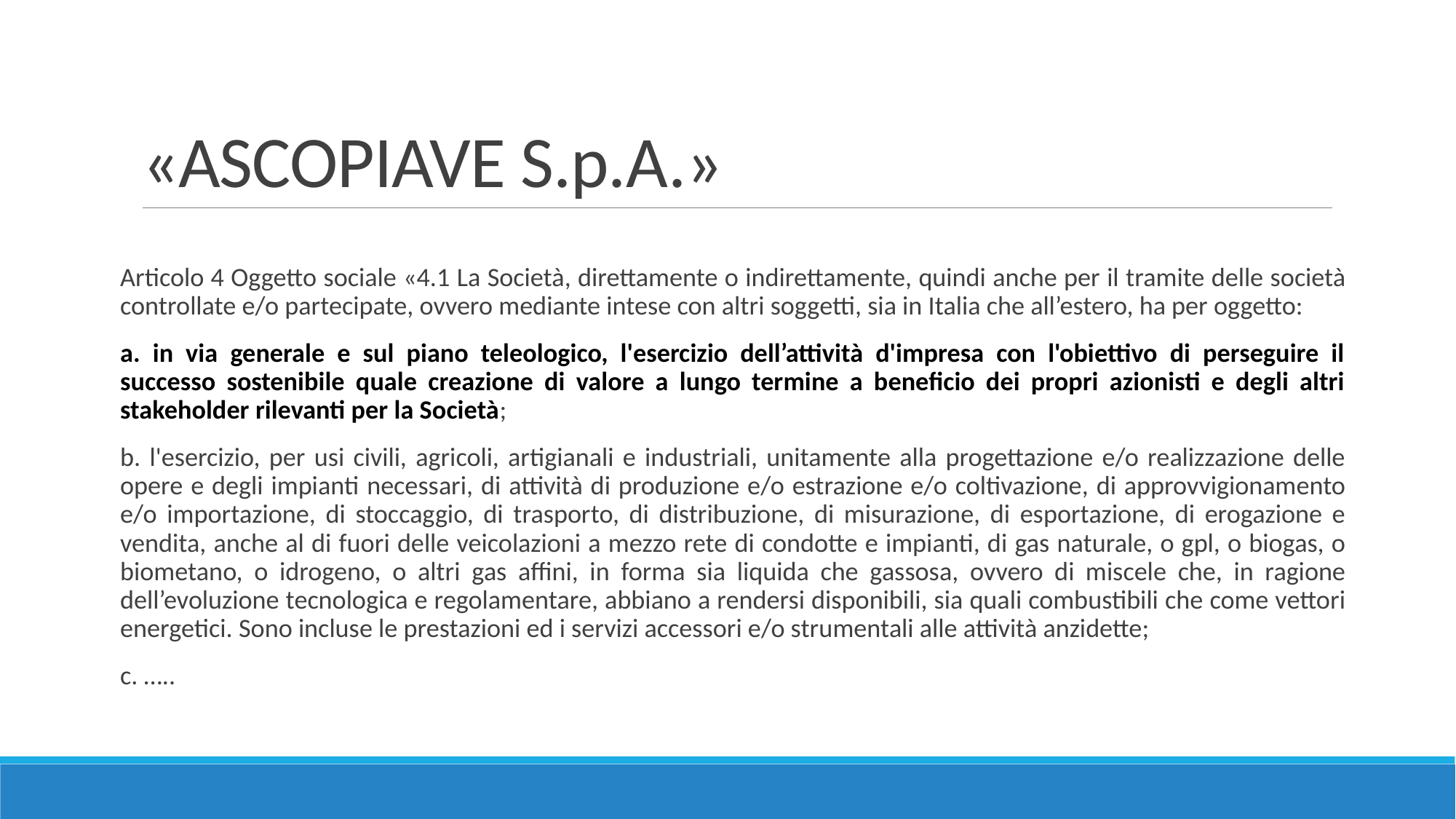

# «ASCOPIAVE S.p.A.»
Articolo 4 Oggetto sociale «4.1 La Società, direttamente o indirettamente, quindi anche per il tramite delle società controllate e/o partecipate, ovvero mediante intese con altri soggetti, sia in Italia che all’estero, ha per oggetto:
a. in via generale e sul piano teleologico, l'esercizio dell’attività d'impresa con l'obiettivo di perseguire il successo sostenibile quale creazione di valore a lungo termine a beneficio dei propri azionisti e degli altri stakeholder rilevanti per la Società;
b. l'esercizio, per usi civili, agricoli, artigianali e industriali, unitamente alla progettazione e/o realizzazione delle opere e degli impianti necessari, di attività di produzione e/o estrazione e/o coltivazione, di approvvigionamento e/o importazione, di stoccaggio, di trasporto, di distribuzione, di misurazione, di esportazione, di erogazione e vendita, anche al di fuori delle veicolazioni a mezzo rete di condotte e impianti, di gas naturale, o gpl, o biogas, o biometano, o idrogeno, o altri gas affini, in forma sia liquida che gassosa, ovvero di miscele che, in ragione dell’evoluzione tecnologica e regolamentare, abbiano a rendersi disponibili, sia quali combustibili che come vettori energetici. Sono incluse le prestazioni ed i servizi accessori e/o strumentali alle attività anzidette;
c. …..